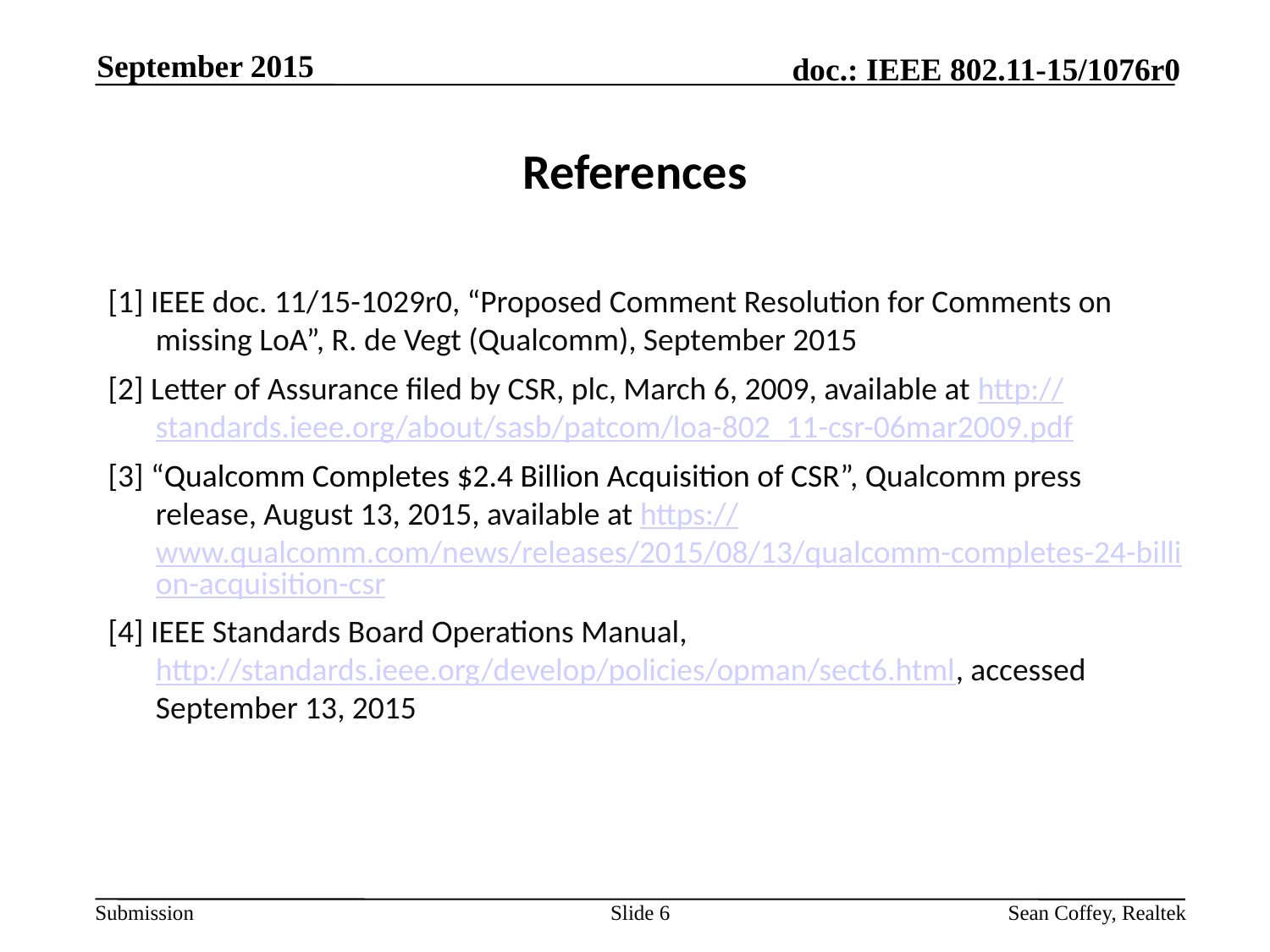

September 2015
# References
[1] IEEE doc. 11/15-1029r0, “Proposed Comment Resolution for Comments on missing LoA”, R. de Vegt (Qualcomm), September 2015
[2] Letter of Assurance filed by CSR, plc, March 6, 2009, available at http://standards.ieee.org/about/sasb/patcom/loa-802_11-csr-06mar2009.pdf
[3] “Qualcomm Completes $2.4 Billion Acquisition of CSR”, Qualcomm press release, August 13, 2015, available at https://www.qualcomm.com/news/releases/2015/08/13/qualcomm-completes-24-billion-acquisition-csr
[4] IEEE Standards Board Operations Manual, http://standards.ieee.org/develop/policies/opman/sect6.html, accessed September 13, 2015

Slide 6
Sean Coffey, Realtek